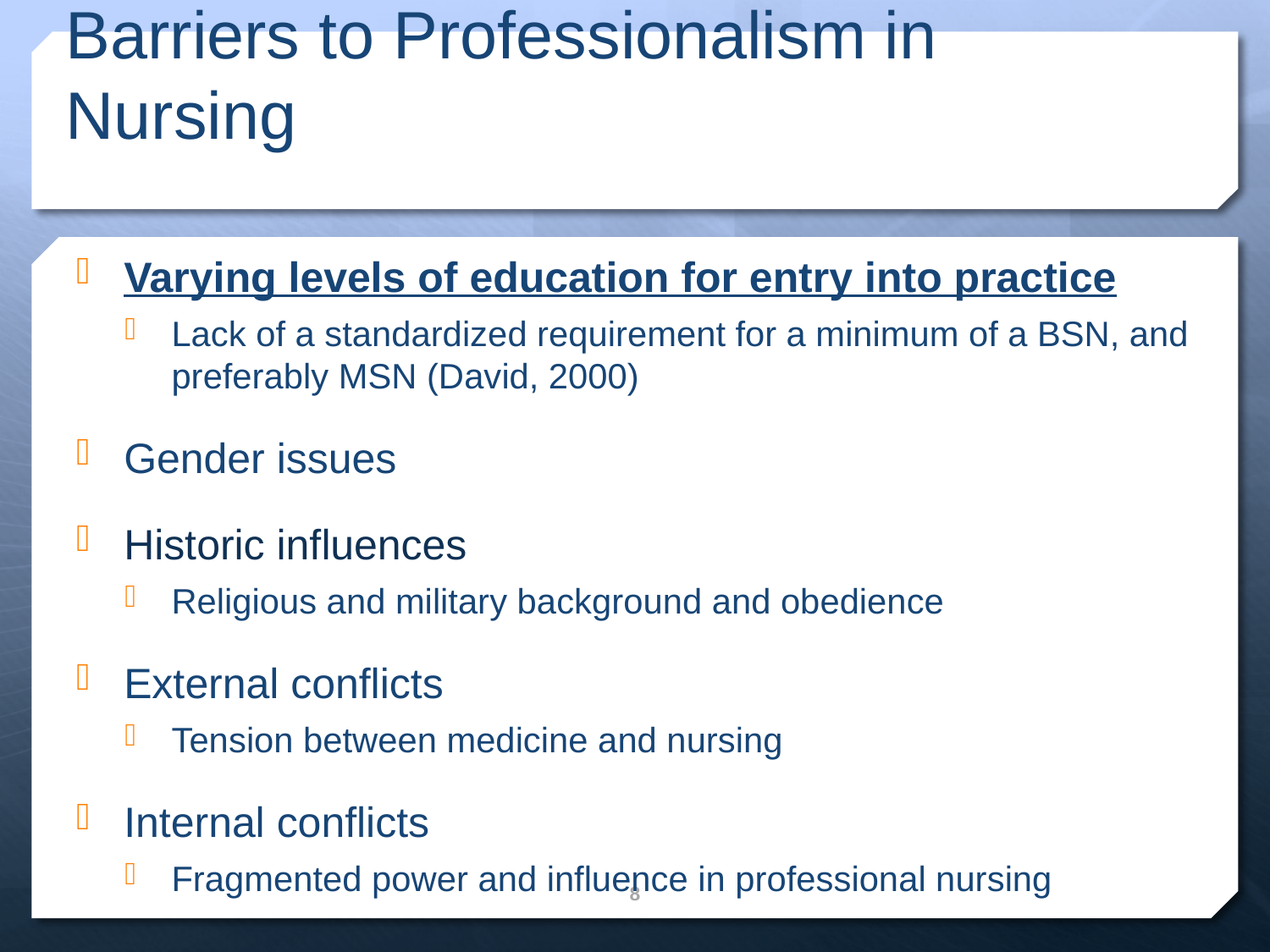

# Barriers to Professionalism in Nursing
Varying levels of education for entry into practice
Lack of a standardized requirement for a minimum of a BSN, and preferably MSN (David, 2000)
Gender issues
Historic influences
Religious and military background and obedience
External conflicts
Tension between medicine and nursing
Internal conflicts
Fragmented power and influence in professional nursing
8